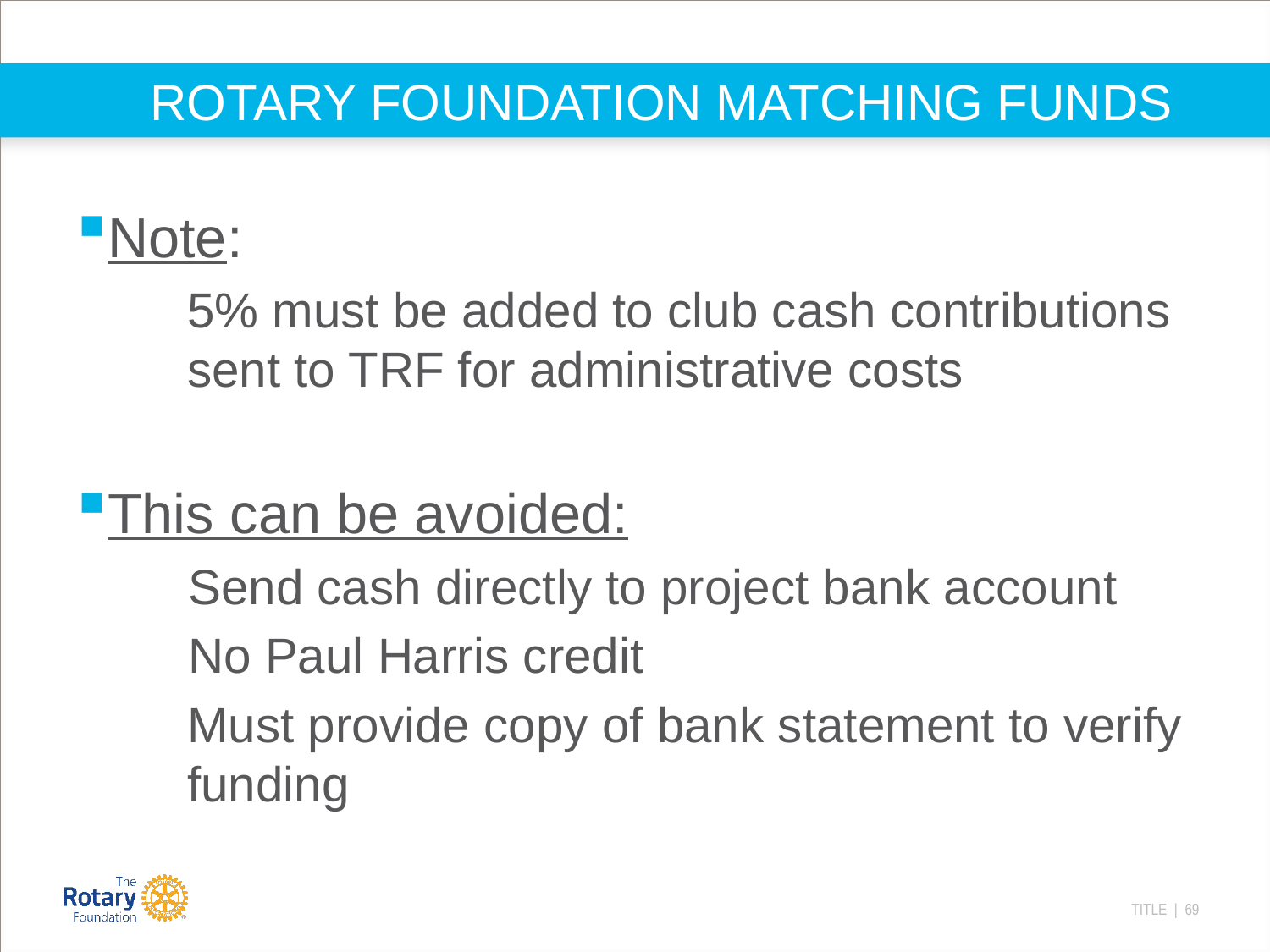

ROTARY FOUNDATION MATCHING FUNDS
Note:
5% must be added to club cash contributions  sent to TRF for administrative costs

This can be avoided:
Send cash directly to project bank account
No Paul Harris credit
Must provide copy of bank statement to verify funding